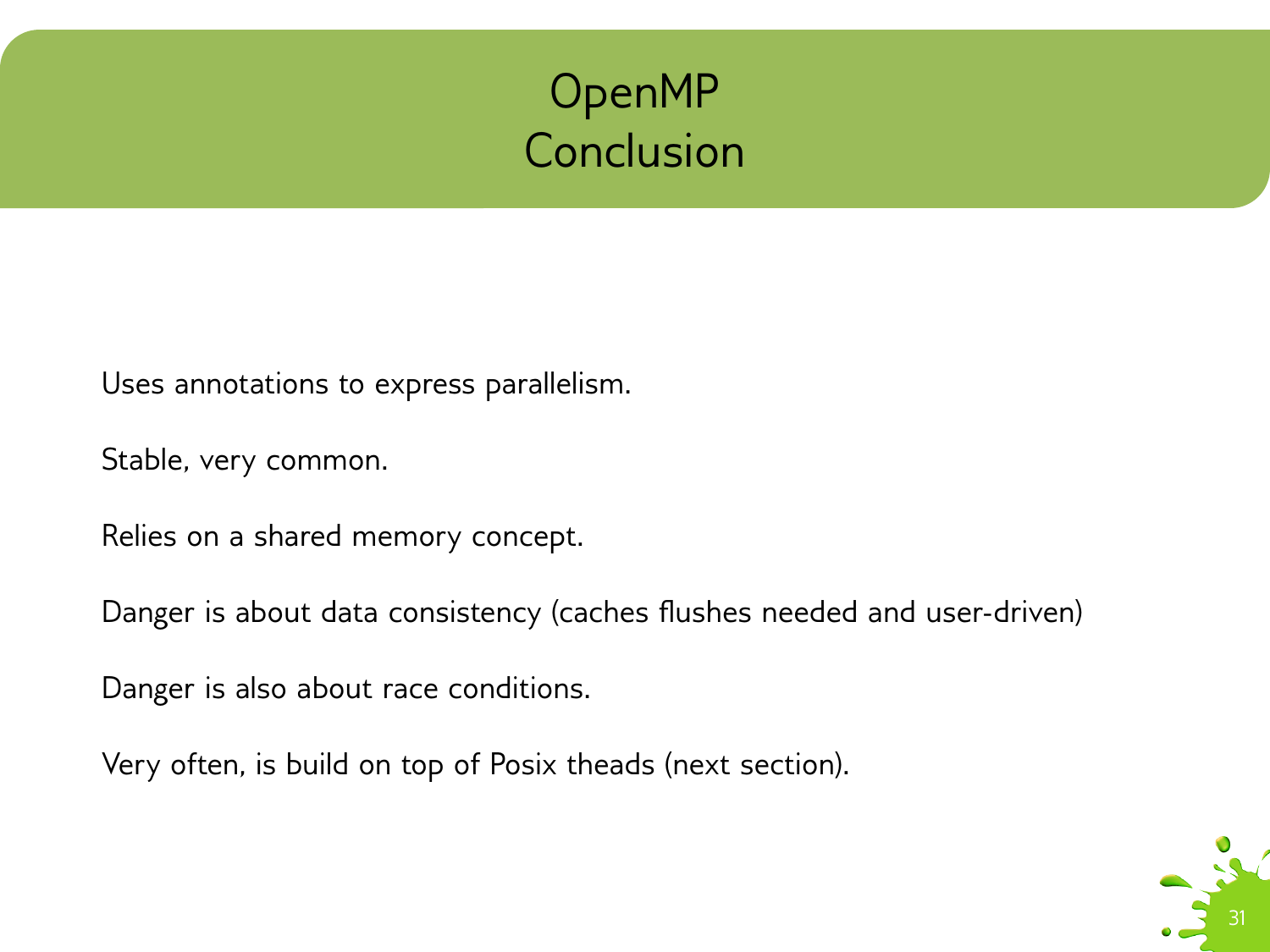

# OpenMP Conclusion
Uses annotations to express parallelism.

Stable, very common.

Relies on a shared memory concept.

Danger is about data consistency (caches flushes needed and user-driven)

Danger is also about race conditions.

Very often, is build on top of Posix theads (next section).
31